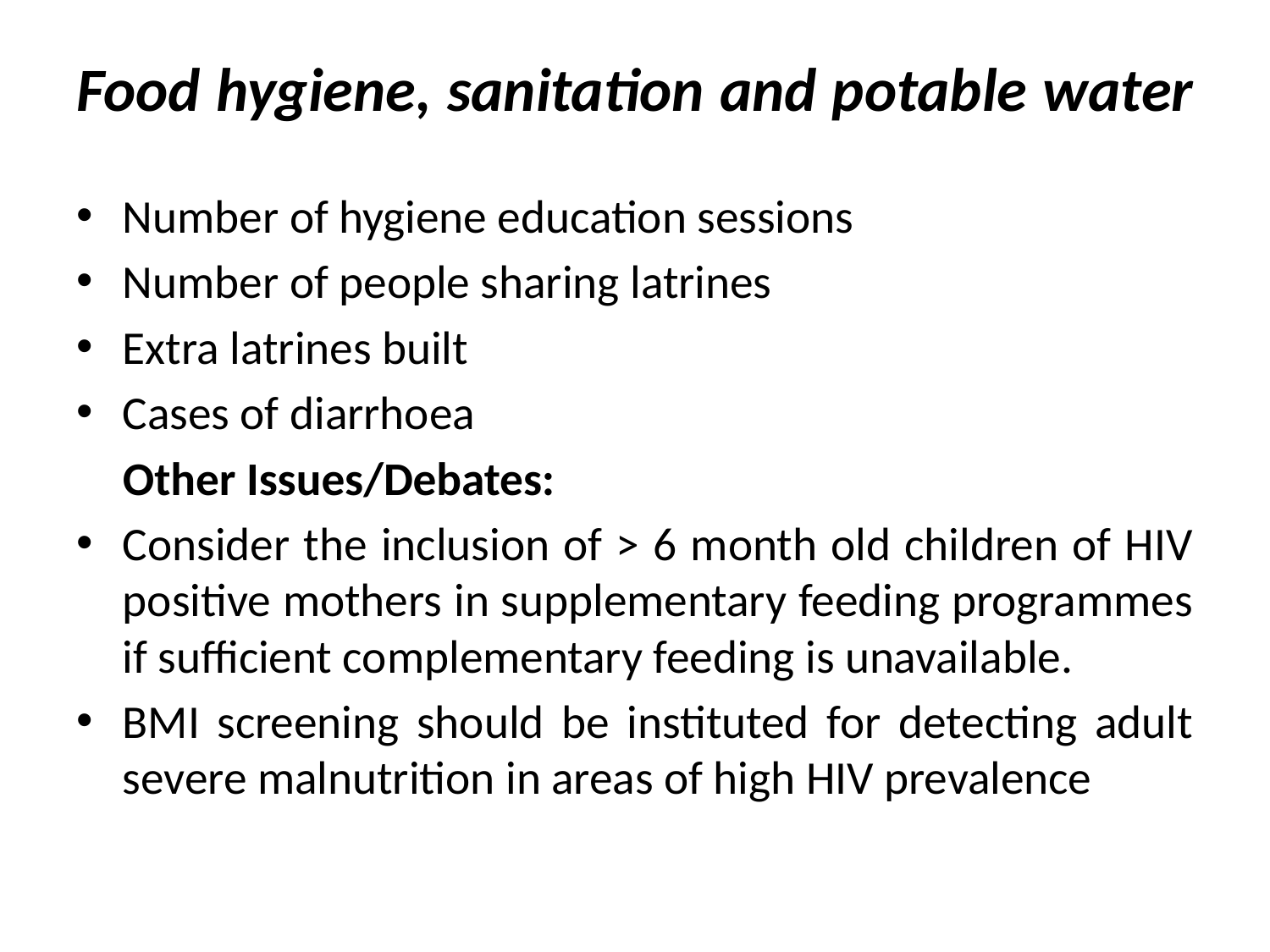

# Food hygiene, sanitation and potable water
Number of hygiene education sessions
Number of people sharing latrines
Extra latrines built
Cases of diarrhoea
	Other Issues/Debates:
Consider the inclusion of > 6 month old children of HIV positive mothers in supplementary feeding programmes if sufficient complementary feeding is unavailable.
BMI screening should be instituted for detecting adult severe malnutrition in areas of high HIV prevalence